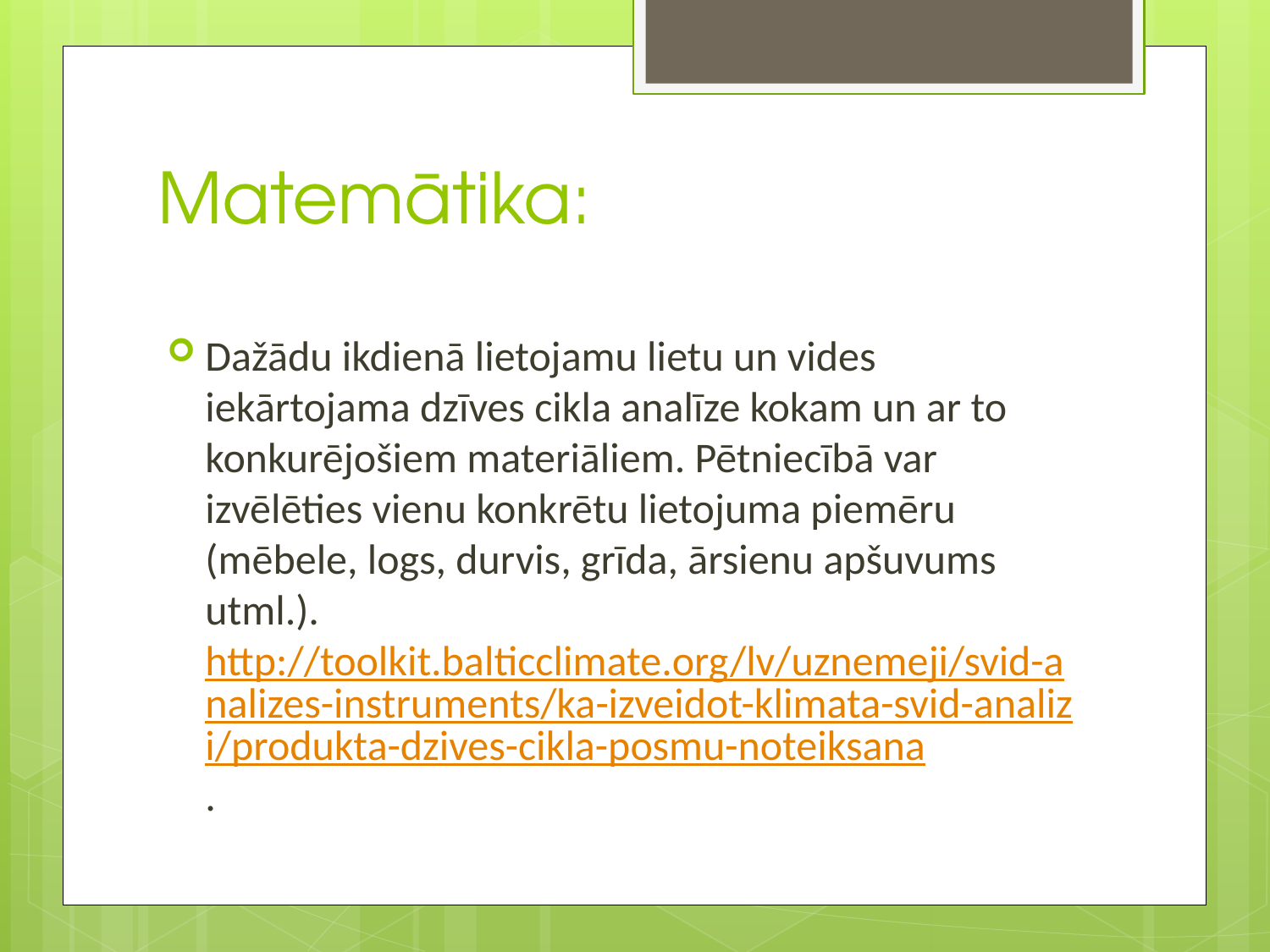

# Matemātika:
Dažādu ikdienā lietojamu lietu un vides iekārtojama dzīves cikla analīze kokam un ar to konkurējošiem materiāliem. Pētniecībā var izvēlēties vienu konkrētu lietojuma piemēru (mēbele, logs, durvis, grīda, ārsienu apšuvums utml.). http://toolkit.balticclimate.org/lv/uznemeji/svid-analizes-instruments/ka-izveidot-klimata-svid-analizi/produkta-dzives-cikla-posmu-noteiksana.